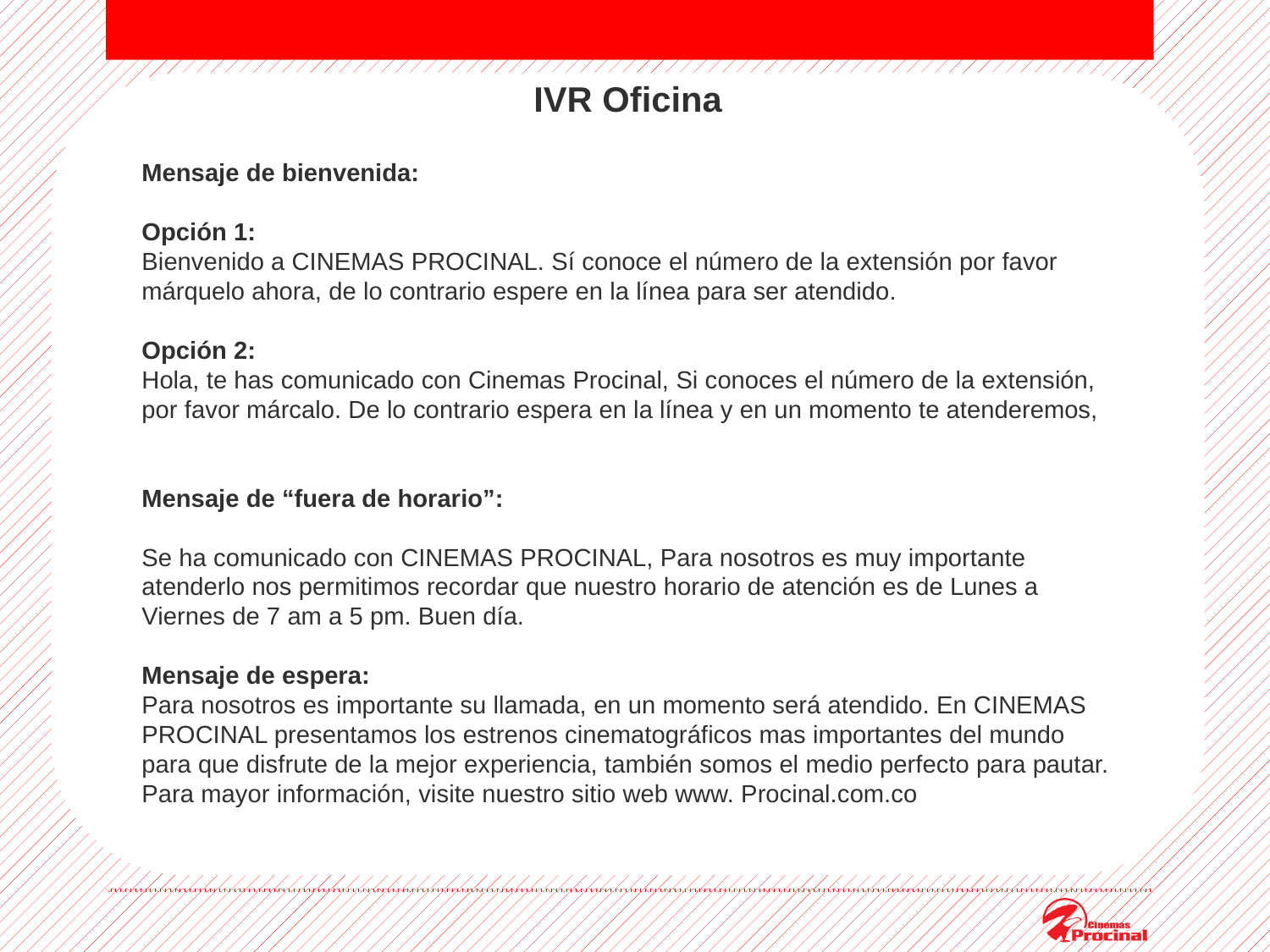

IVR Oficina
.
Mensaje de bienvenida:

Opción 1:
Bienvenido a CINEMAS PROCINAL. Sí conoce el número de la extensión por favor márquelo ahora, de lo contrario espere en la línea para ser atendido.

Opción 2:
Hola, te has comunicado con Cinemas Procinal, Si conoces el número de la extensión, por favor márcalo. De lo contrario espera en la línea y en un momento te atenderemos,

Mensaje de “fuera de horario”:

Se ha comunicado con CINEMAS PROCINAL, Para nosotros es muy importante atenderlo nos permitimos recordar que nuestro horario de atención es de Lunes a Viernes de 7 am a 5 pm. Buen día.

Mensaje de espera:
Para nosotros es importante su llamada, en un momento será atendido. En CINEMAS PROCINAL presentamos los estrenos cinematográficos mas importantes del mundo para que disfrute de la mejor experiencia, también somos el medio perfecto para pautar. Para mayor información, visite nuestro sitio web www. Procinal.com.co